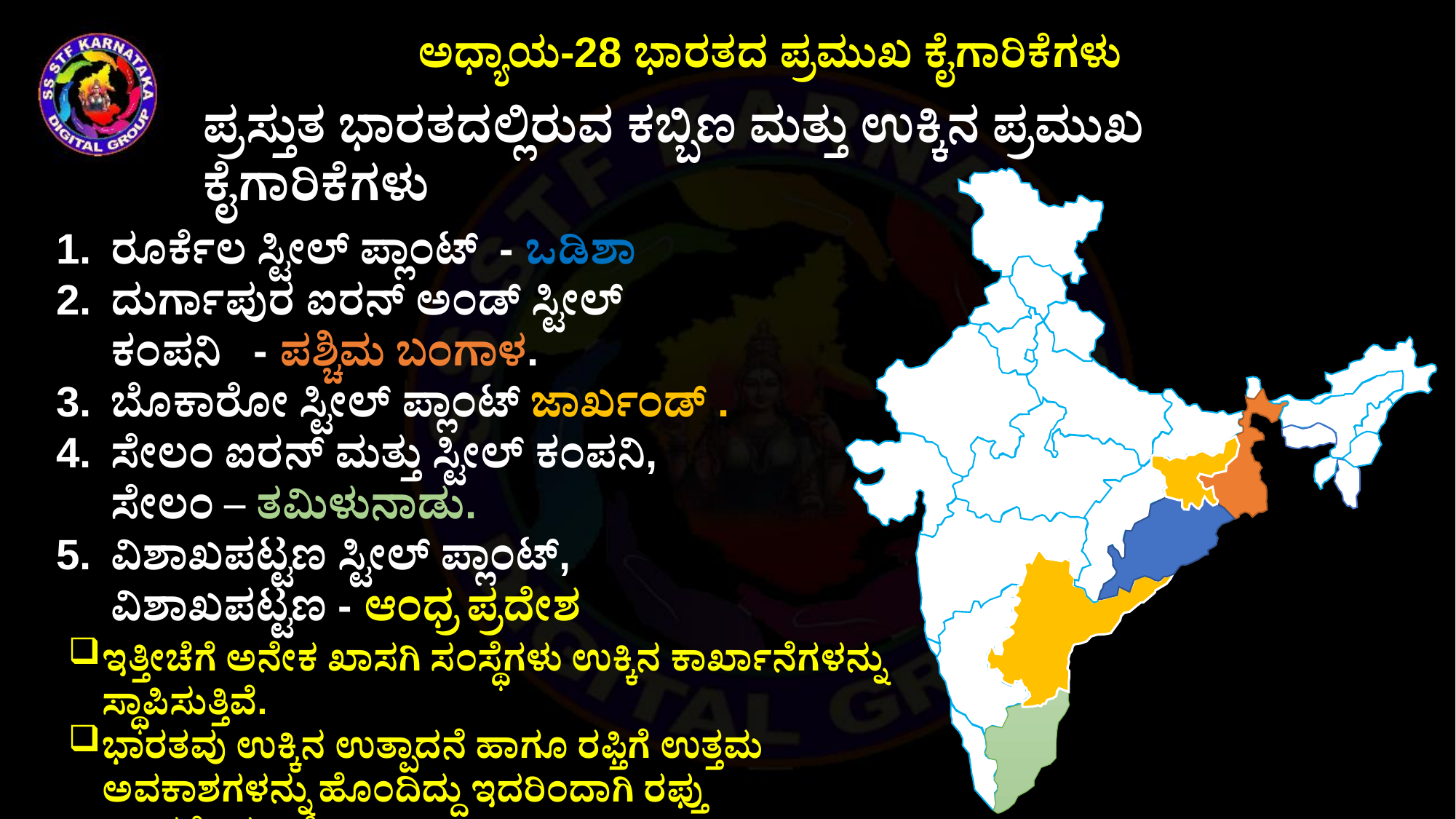

ಅಧ್ಯಾಯ-28 ಭಾರತದ ಪ್ರಮುಖ ಕೈಗಾರಿಕೆಗಳು
ಪ್ರಸ್ತುತ ಭಾರತದಲ್ಲಿರುವ ಕಬ್ಬಿಣ ಮತ್ತು ಉಕ್ಕಿನ ಪ್ರಮುಖ ಕೈಗಾರಿಕೆಗಳು

ರೂರ್ಕೆಲ ಸ್ಟೀಲ್ ಪ್ಲಾಂಟ್  - ಒಡಿಶಾ
ದುರ್ಗಾಪುರ ಐರನ್ ಅಂಡ್ ಸ್ಟೀಲ್ ಕಂಪನಿ   - ಪಶ್ಚಿಮ ಬಂಗಾಳ.
ಬೊಕಾರೋ ಸ್ಟೀಲ್ ಪ್ಲಾಂಟ್ ಜಾರ್ಖಂಡ್ .
ಸೇಲಂ ಐರನ್ ಮತ್ತು ಸ್ಟೀಲ್ ಕಂಪನಿ, ಸೇಲಂ – ತಮಿಳುನಾಡು.
ವಿಶಾಖಪಟ್ಟಣ ಸ್ಟೀಲ್ ಪ್ಲಾಂಟ್, ವಿಶಾಖಪಟ್ಟಣ - ಆಂಧ್ರ ಪ್ರದೇಶ

ಇತ್ತೀಚೆಗೆ ಅನೇಕ ಖಾಸಗಿ ಸಂಸ್ಥೆಗಳು ಉಕ್ಕಿನ ಕಾರ್ಖಾನೆಗಳನ್ನು ಸ್ಥಾಪಿಸುತ್ತಿವೆ.
ಭಾರತವು ಉಕ್ಕಿನ ಉತ್ಪಾದನೆ ಹಾಗೂ ರಫ್ತಿಗೆ ಉತ್ತಮ ಅವಕಾಶಗಳನ್ನು ಹೊಂದಿದ್ದು ಇದರಿಂದಾಗಿ ರಫ್ತು ಅಧಿಕಗೊಳ್ಳುತ್ತಿದೆ.